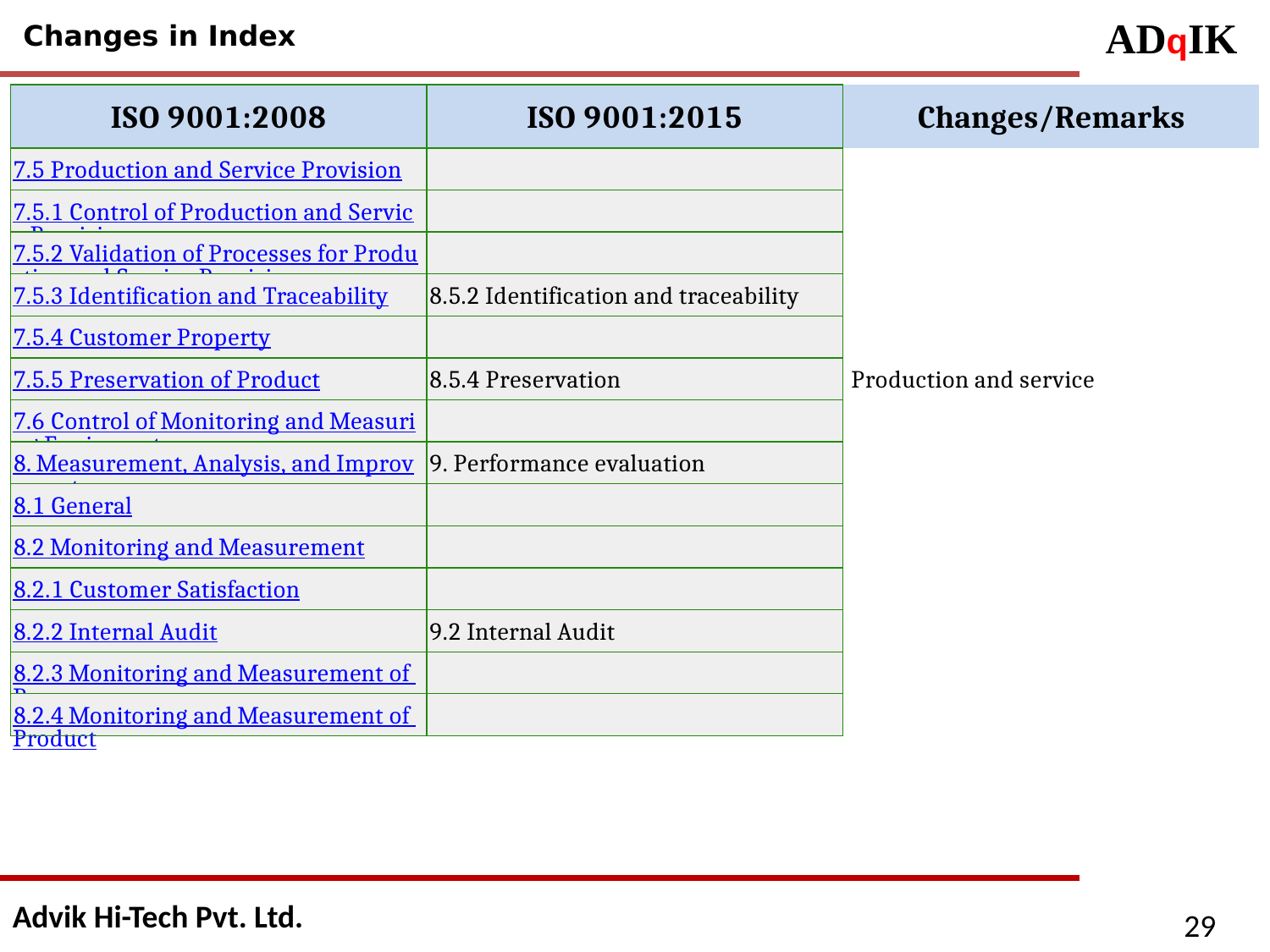

Changes in Index
| ISO 9001:2008 | ISO 9001:2015 | Changes/Remarks |
| --- | --- | --- |
| 7.5 Production and Service Provision |  |  |
| 7.5.1 Control of Production and Service Provision |  |  |
| 7.5.2 Validation of Processes for Production and Service Provision |  |  |
| 7.5.3 Identification and Traceability | 8.5.2 Identification and traceability |  |
| 7.5.4 Customer Property |  |  |
| 7.5.5 Preservation of Product | 8.5.4 Preservation | Production and service |
| 7.6 Control of Monitoring and Measuring Equipment |  |  |
| 8. Measurement, Analysis, and Improvement | 9. Performance evaluation |  |
| 8.1 General |  |  |
| 8.2 Monitoring and Measurement |  |  |
| 8.2.1 Customer Satisfaction |  |  |
| 8.2.2 Internal Audit | 9.2 Internal Audit |  |
| 8.2.3 Monitoring and Measurement of Processes |  |  |
| 8.2.4 Monitoring and Measurement of Product |  |  |